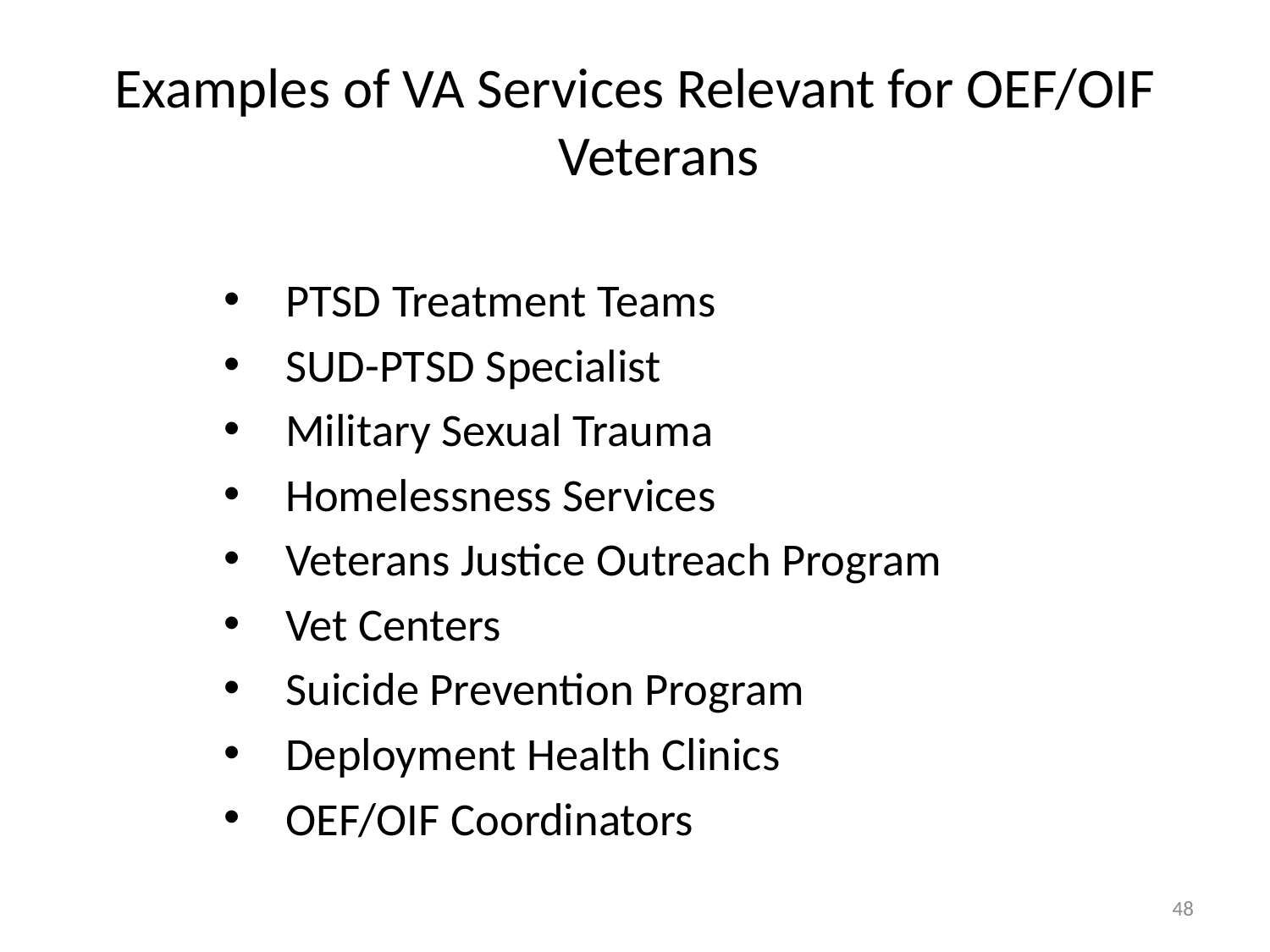

# Examples of VA Services Relevant for OEF/OIF Veterans
PTSD Treatment Teams
SUD-PTSD Specialist
Military Sexual Trauma
Homelessness Services
Veterans Justice Outreach Program
Vet Centers
Suicide Prevention Program
Deployment Health Clinics
OEF/OIF Coordinators

48